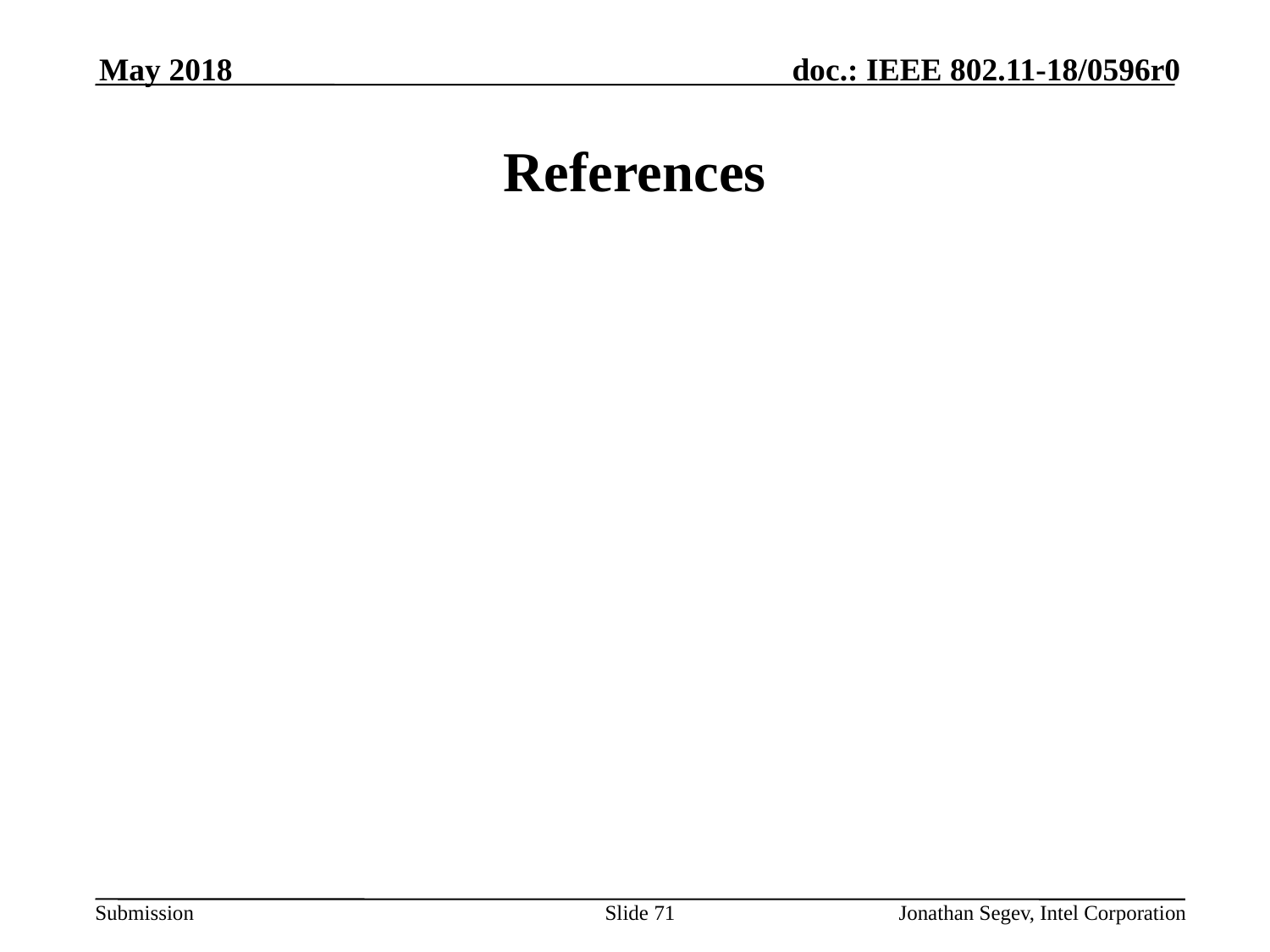

May 2018
# References

Slide 71
Jonathan Segev, Intel Corporation